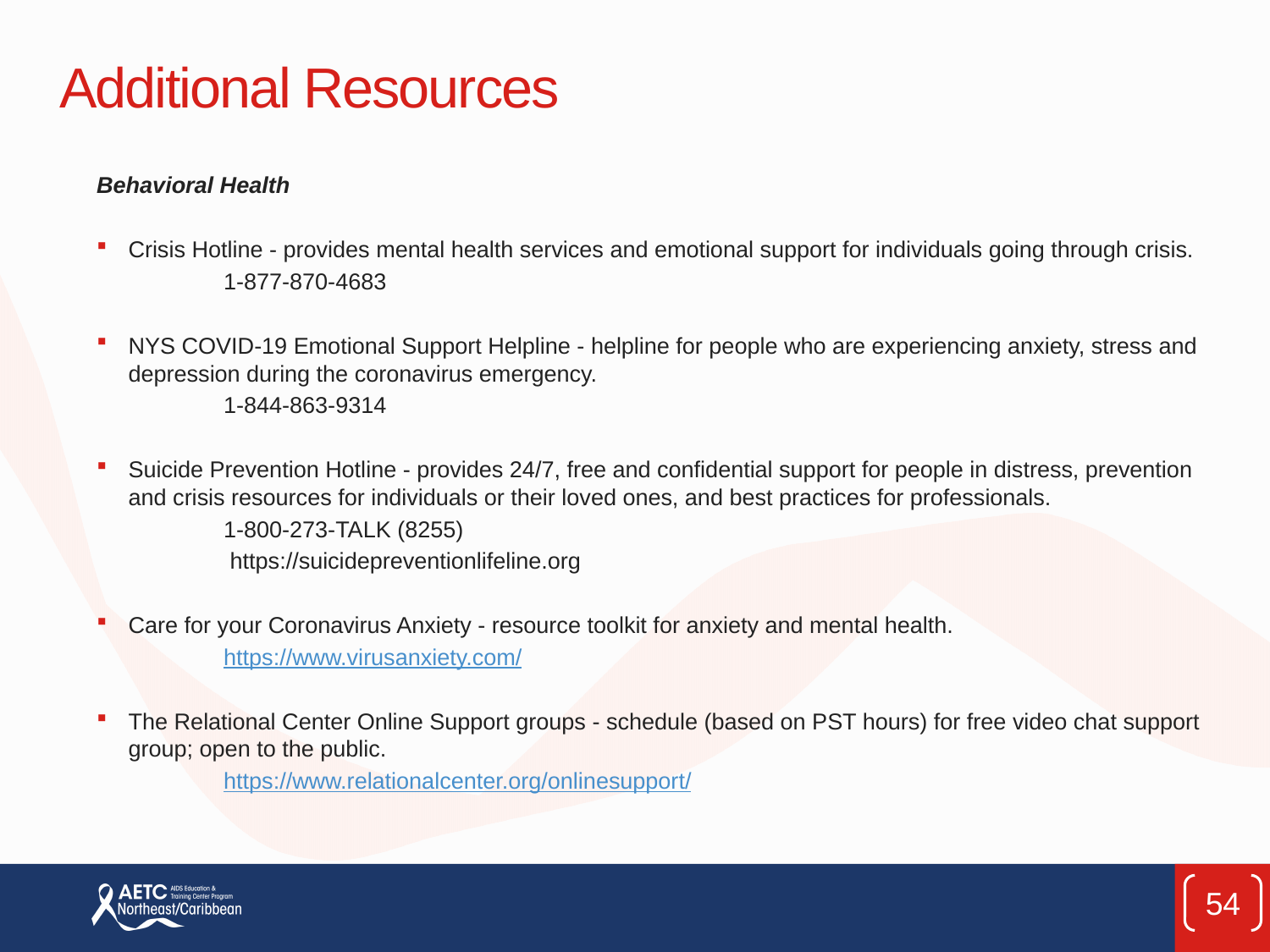

# Additional Resources

Behavioral Health

Crisis Hotline - provides mental health services and emotional support for individuals going through crisis.
	1-877-870-4683

NYS COVID-19 Emotional Support Helpline - helpline for people who are experiencing anxiety, stress and depression during the coronavirus emergency.
	1-844-863-9314

Suicide Prevention Hotline - provides 24/7, free and confidential support for people in distress, prevention and crisis resources for individuals or their loved ones, and best practices for professionals.
	1-800-273-TALK (8255)
	 https://suicidepreventionlifeline.org

Care for your Coronavirus Anxiety - resource toolkit for anxiety and mental health.
	https://www.virusanxiety.com/

The Relational Center Online Support groups - schedule (based on PST hours) for free video chat support group; open to the public.
	https://www.relationalcenter.org/onlinesupport/

54